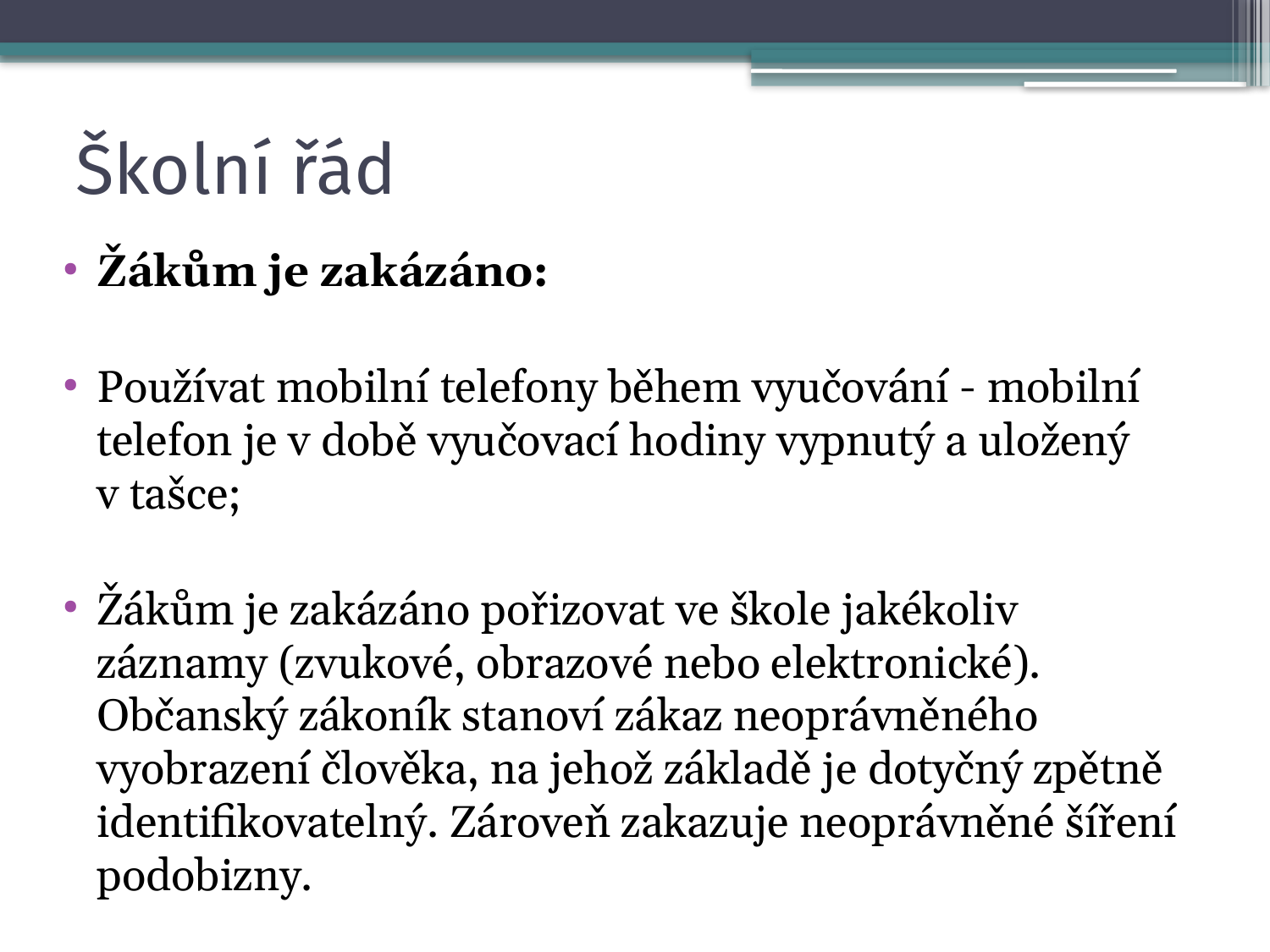

# Školní řád
Žákům je zakázáno:

Používat mobilní telefony během vyučování - mobilní telefon je v době vyučovací hodiny vypnutý a uložený v tašce;

Žákům je zakázáno pořizovat ve škole jakékoliv záznamy (zvukové, obrazové nebo elektronické). Občanský zákoník stanoví zákaz neoprávněného vyobrazení člověka, na jehož základě je dotyčný zpětně identifikovatelný. Zároveň zakazuje neoprávněné šíření podobizny.